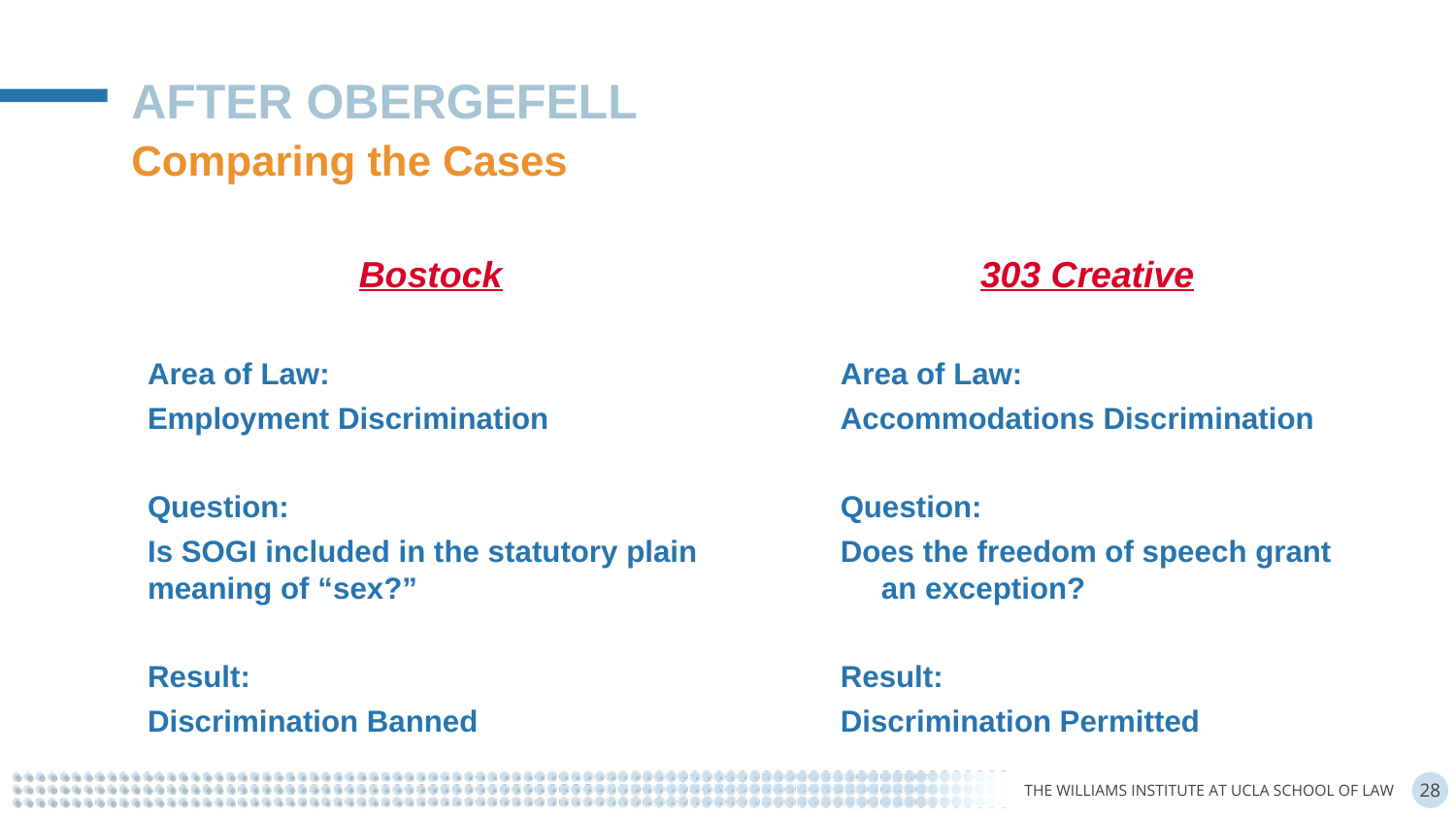

After Obergefell
Comparing the Cases
Bostock

Area of Law:
Employment Discrimination

Question:
Is SOGI included in the statutory plain meaning of “sex?”

Result:
Discrimination Banned
303 Creative

Area of Law:
Accommodations Discrimination

Question:
Does the freedom of speech grant an exception?

Result:
Discrimination Permitted